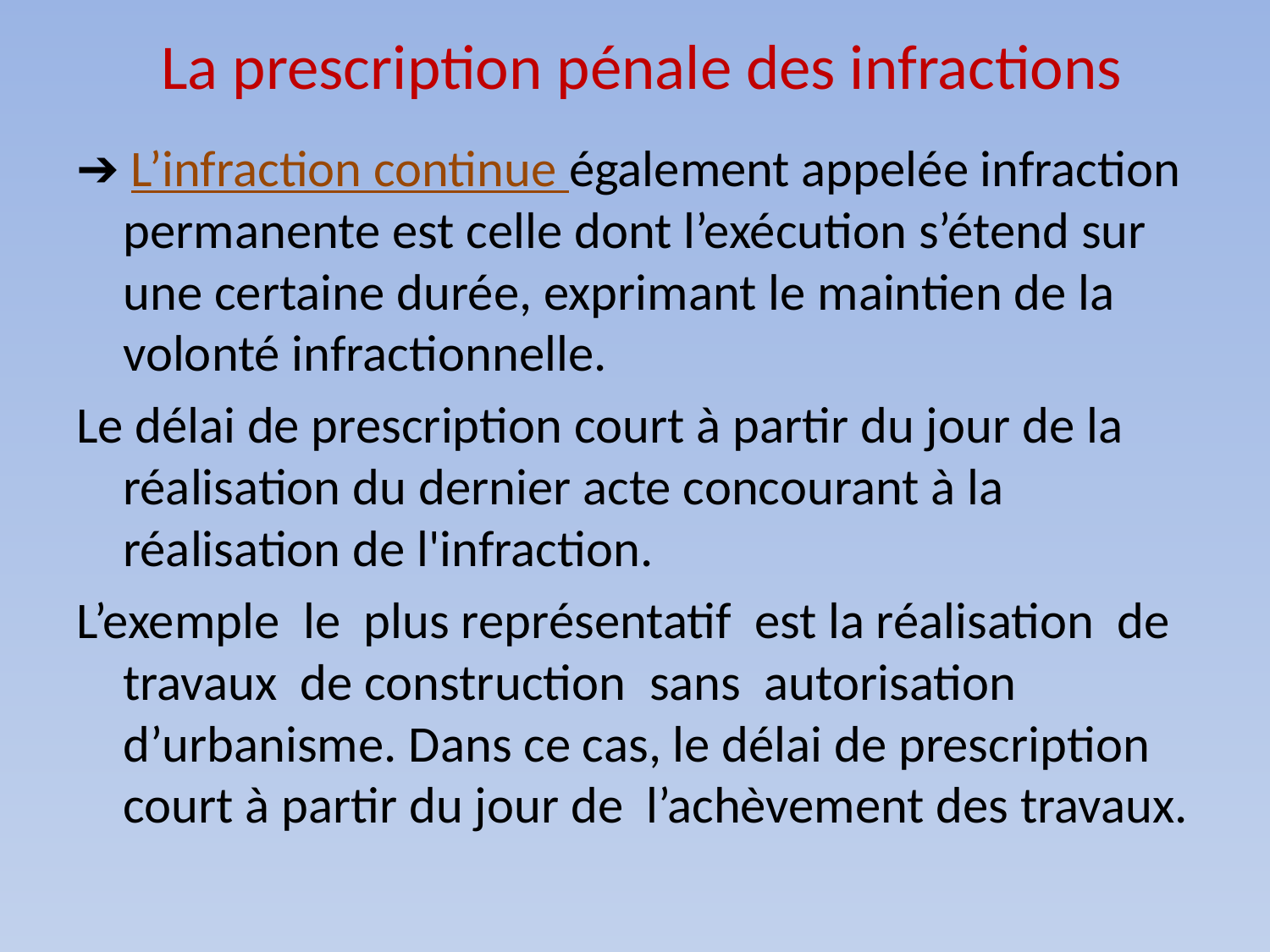

# La prescription pénale des infractions
➔ L’infraction continue également appelée infraction permanente est celle dont l’exécution s’étend sur une certaine durée, exprimant le maintien de la volonté infractionnelle.
Le délai de prescription court à partir du jour de la réalisation du dernier acte concourant à la réalisation de l'infraction.
L’exemple  le  plus représentatif  est la réalisation  de travaux  de construction  sans  autorisation d’urbanisme. Dans ce cas, le délai de prescription court à partir du jour de  l’achèvement des travaux.